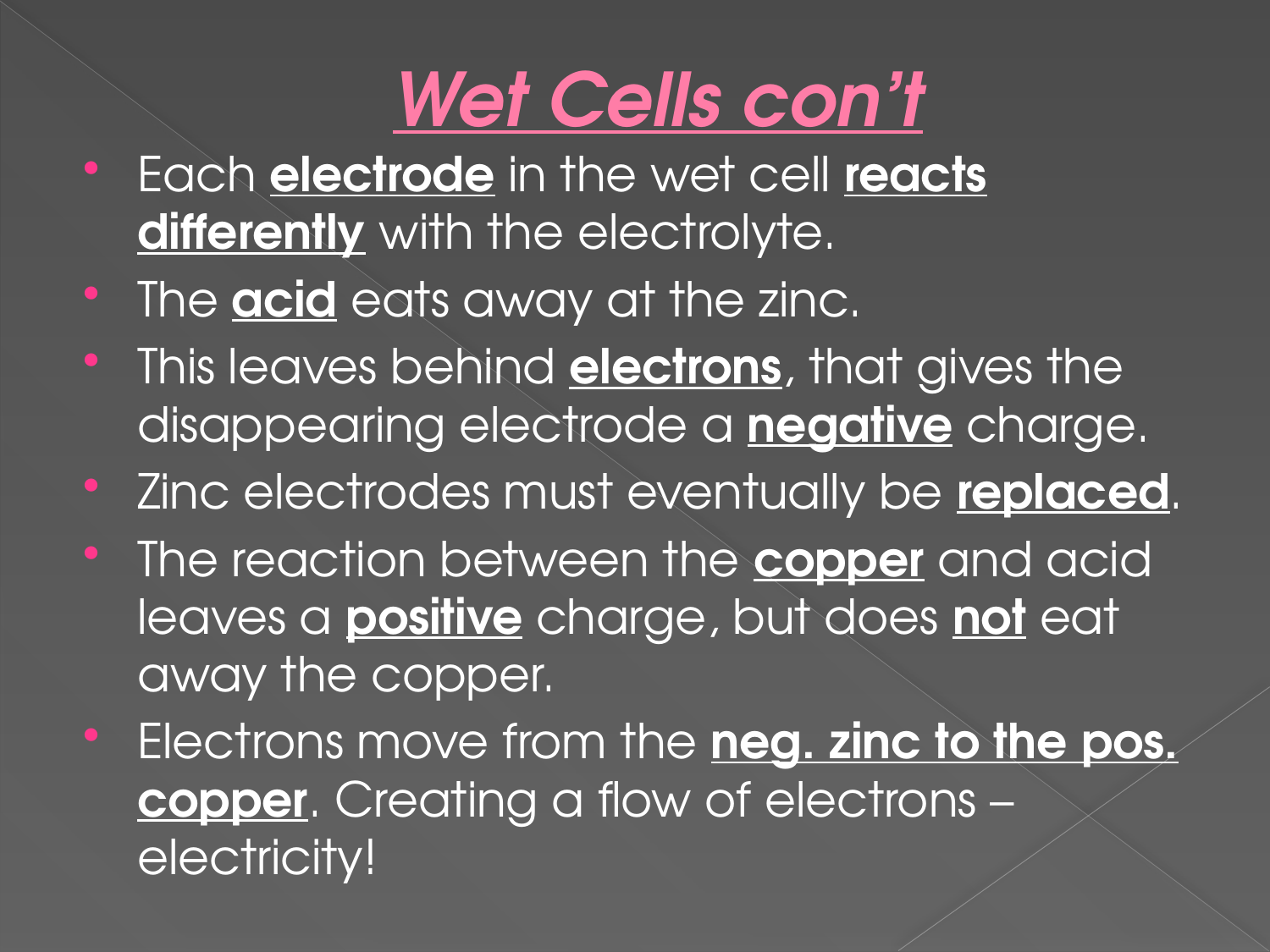

# Wet Cells con’t
Each electrode in the wet cell reacts differently with the electrolyte.
The acid eats away at the zinc.
This leaves behind electrons, that gives the disappearing electrode a negative charge.
Zinc electrodes must eventually be replaced.
The reaction between the copper and acid leaves a positive charge, but does not eat away the copper.
Electrons move from the neg. zinc to the pos. copper. Creating a flow of electrons – electricity!